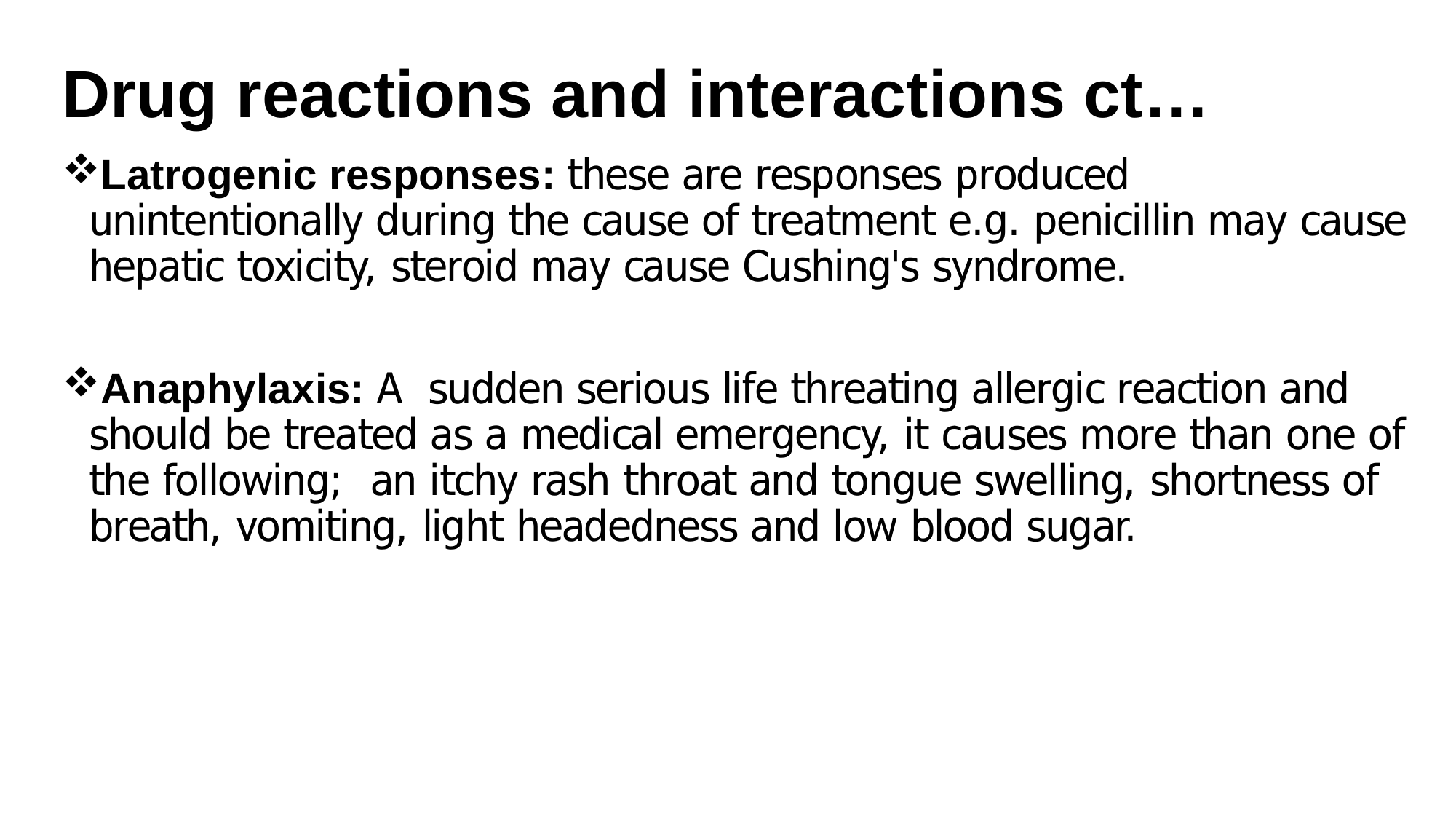

# Drug reactions and interactions ct…
Latrogenic responses: these are responses produced unintentionally during the cause of treatment e.g. penicillin may cause hepatic toxicity, steroid may cause Cushing's syndrome.

Anaphylaxis: A  sudden serious life threating allergic reaction and should be treated as a medical emergency, it causes more than one of the following;  an itchy rash throat and tongue swelling, shortness of breath, vomiting, light headedness and low blood sugar.